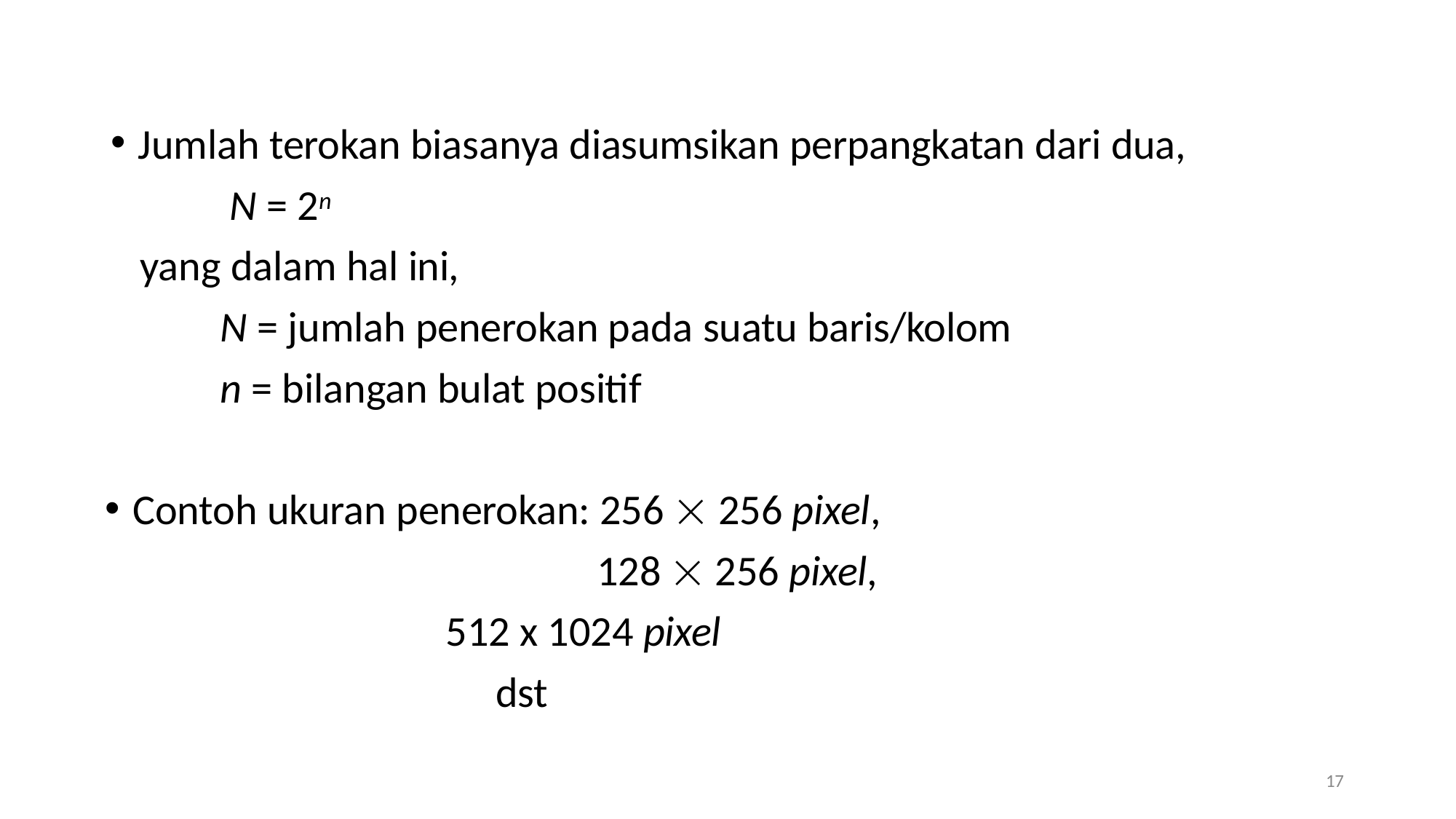

Jumlah terokan biasanya diasumsikan perpangkatan dari dua,
N = 2n
yang dalam hal ini,
N = jumlah penerokan pada suatu baris/kolom
n = bilangan bulat positif

Contoh ukuran penerokan: 256 × 256 pixel,
128 × 256 pixel,
512 x 1024 pixel
dst
17